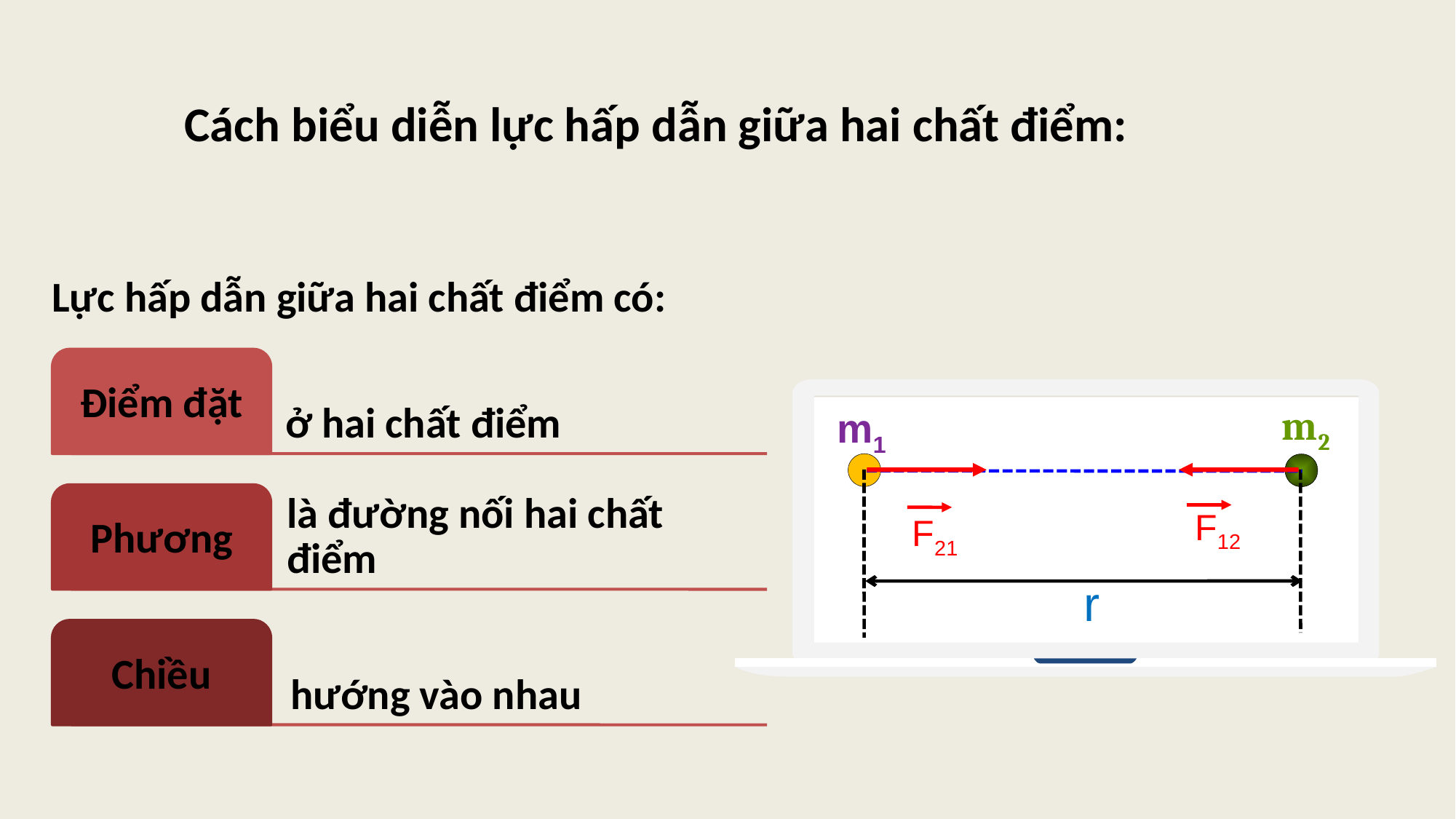

Cách biểu diễn lực hấp dẫn giữa hai chất điểm:
Lực hấp dẫn giữa hai chất điểm có:
Điểm đặt
ở hai chất điểm

m2
m1

r

F12

F21

Phương
là đường nối hai chất điểm

Chiều
hướng vào nhau